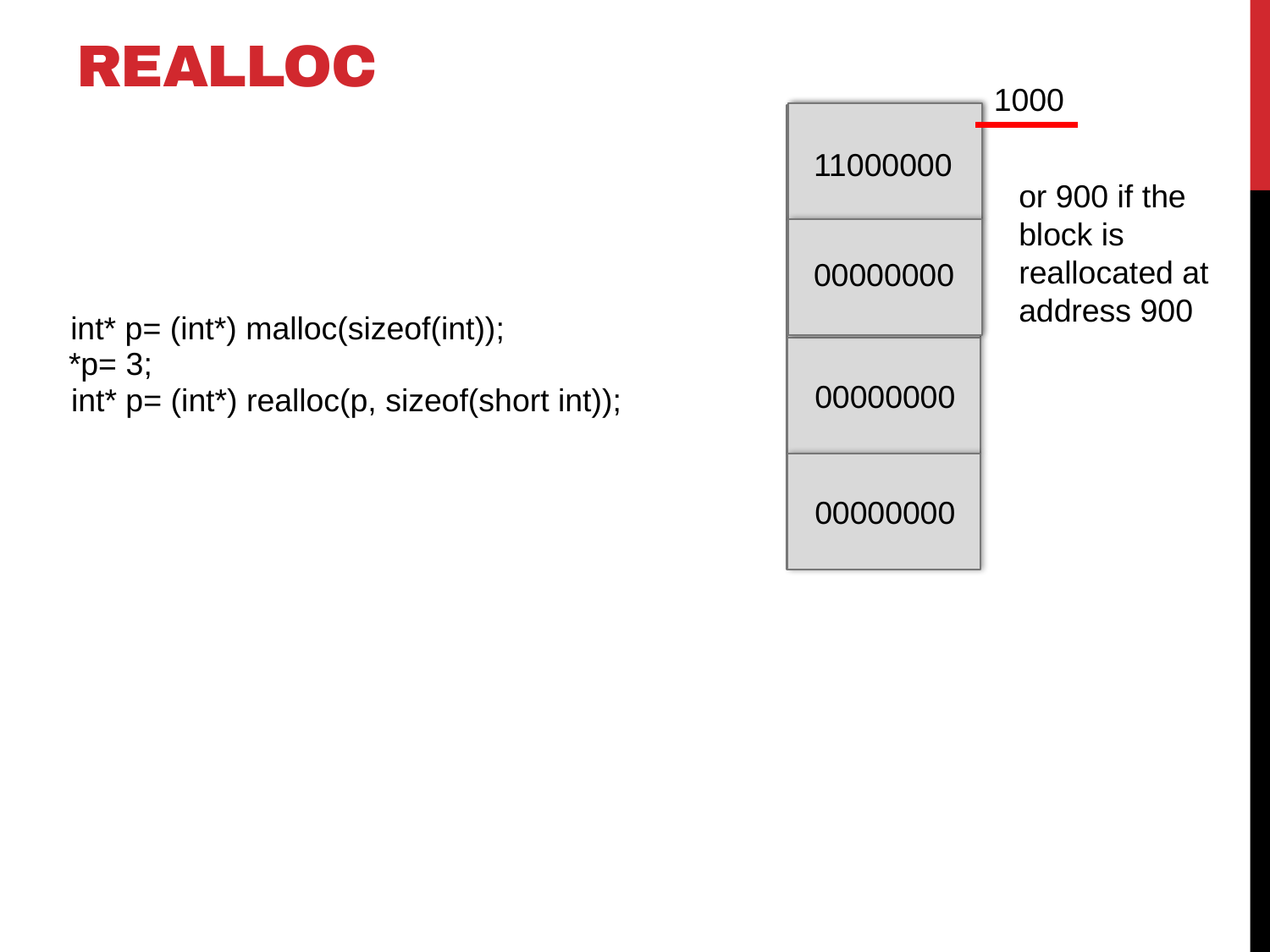

# realloc
1000

11000000
00000000

11000000
00000000
00000000
00000000
or 900 if the
block is
reallocated at
address 900
int* p= (int*) malloc(sizeof(int));
*p= 3;
int* p= (int*) realloc(p, sizeof(short int));